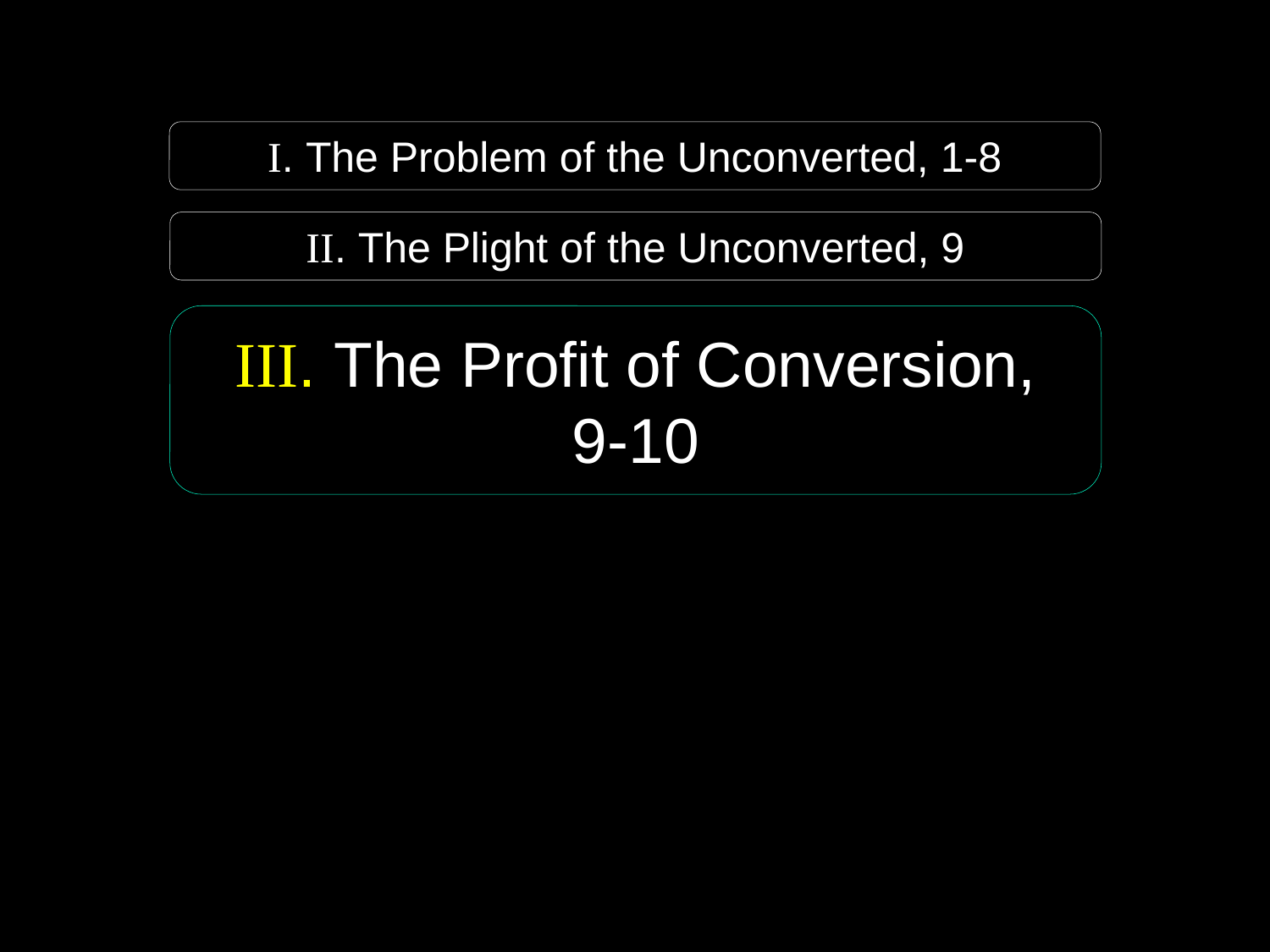

I. The Problem of the Unconverted, 1-8
II. The Plight of the Unconverted, 9
III. The Profit of Conversion,
9-10